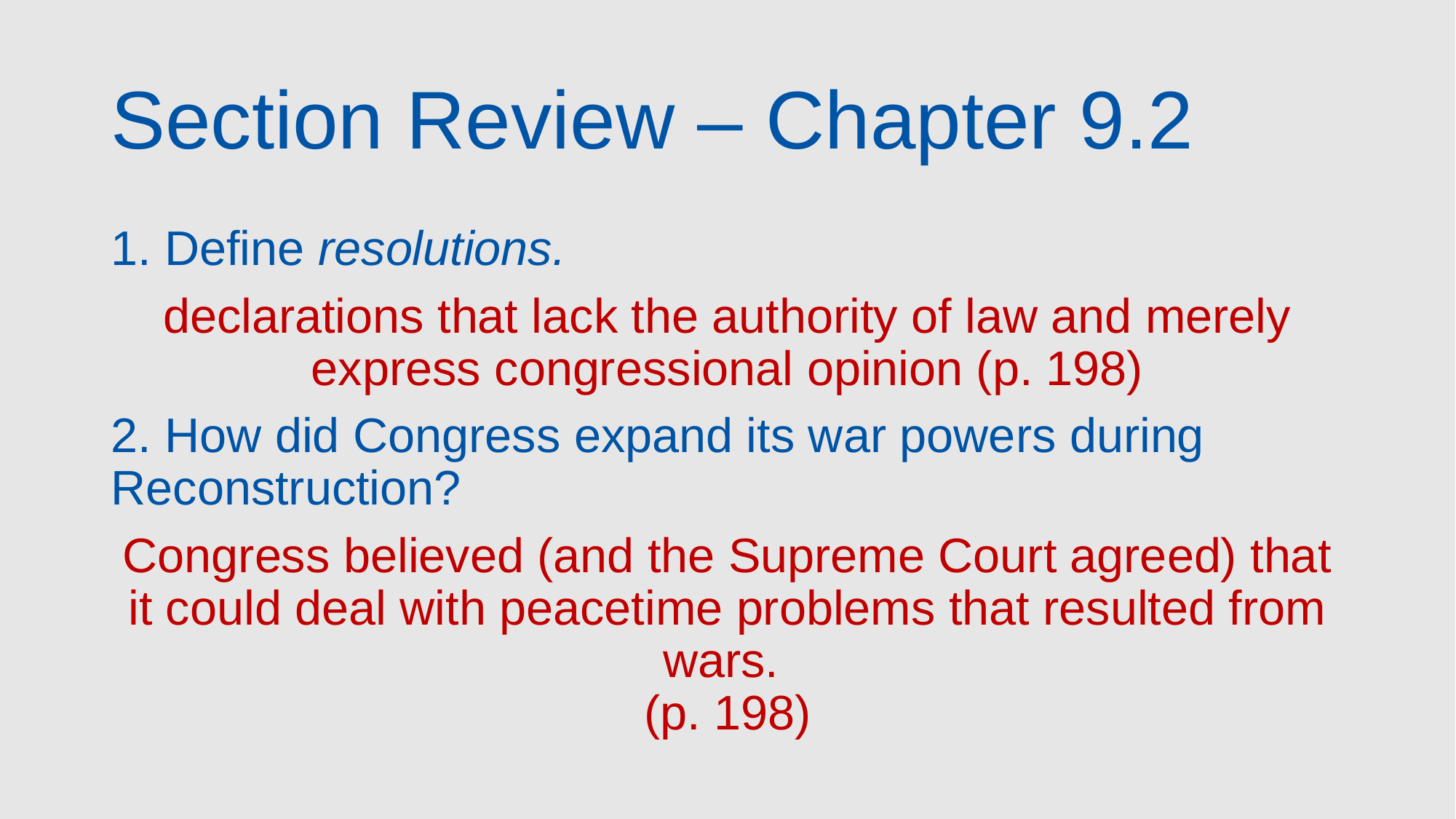

# Section Review – Chapter 9.2
1. Define resolutions.
declarations that lack the authority of law and merely express congressional opinion (p. 198)
2. How did Congress expand its war powers during Reconstruction?
Congress believed (and the Supreme Court agreed) that it could deal with peacetime problems that resulted from wars.
(p. 198)